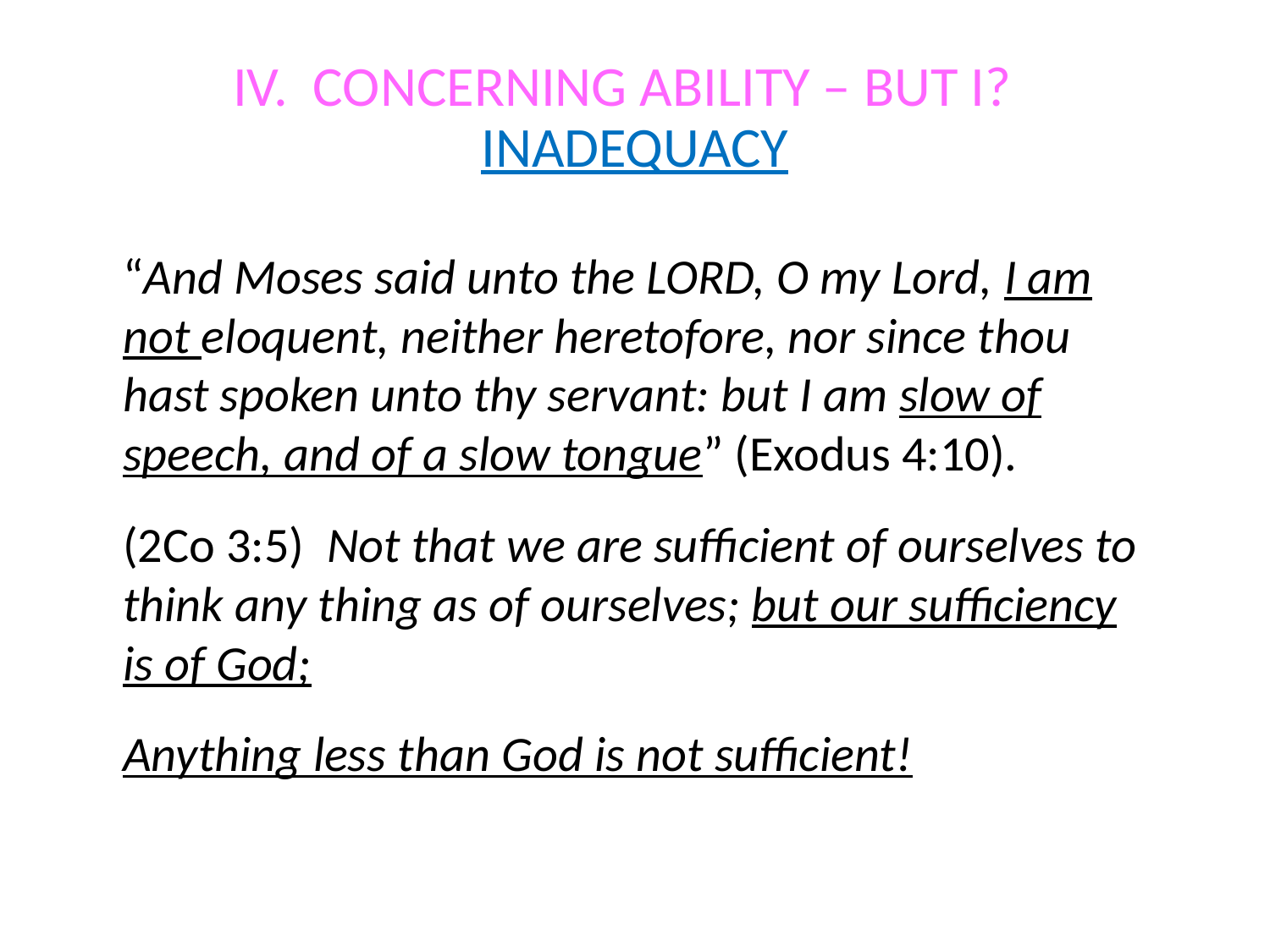

# IV.  CONCERNING ABILITY – BUT I? INADEQUACY
“And Moses said unto the LORD, O my Lord, I am not eloquent, neither heretofore, nor since thou hast spoken unto thy servant: but I am slow of speech, and of a slow tongue” (Exodus 4:10).
(2Co 3:5)  Not that we are sufficient of ourselves to think any thing as of ourselves; but our sufficiency is of God;
Anything less than God is not sufficient!